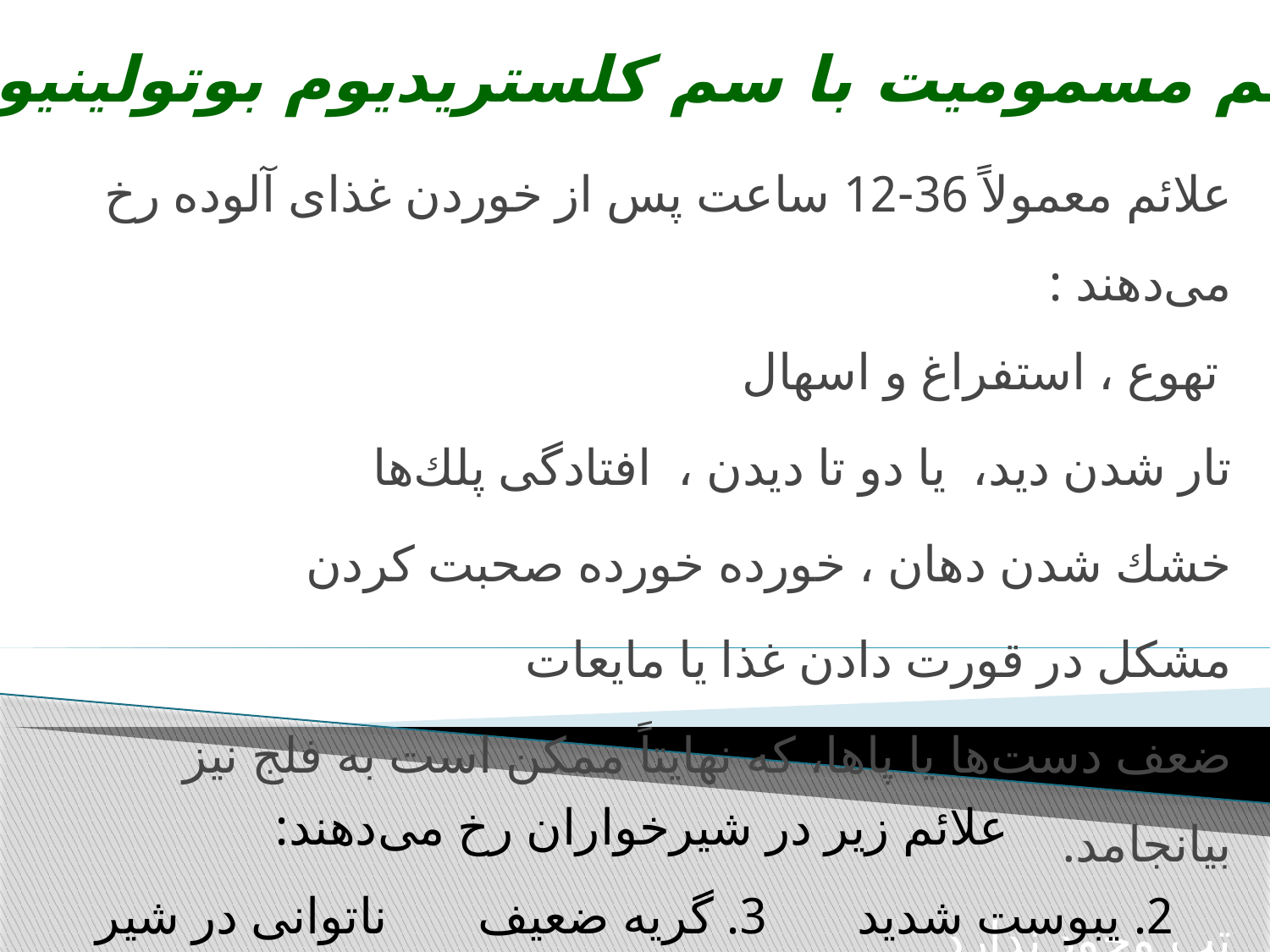

علائم مسمومیت با سم کلستریدیوم بوتولینیوم
علائم‌ معمولاً 36-12 ساعت‌ پس‌ از خوردن‌ غذای‌ آلوده‌ رخ‌ می‌دهند :
 تهوع ، استفراغ‌ و اسهال‌
تار شدن‌ دید،  یا دو تا دیدن ، ‌ افتادگی‌ پلك‌ها
خشك‌ شدن‌ دهان‌ ، خورده‌ خورده‌ صحبت‌ كردن‌
مشكل‌ در قورت‌ دادن‌ غذا یا مایعات‌
ضعف‌ دست‌ها یا پاها، كه‌ نهایتاً ممكن‌ است‌ به‌ فلج‌ نیز بیانجامد.
تب‌ وجود ندارد
علائم‌ زیر در شیرخواران‌ رخ‌ می‌دهند:
2. یبوست‌ شدید       3. گریه‌ ضعیف‌       ناتوانی‌ در شیر خوردن‌1.